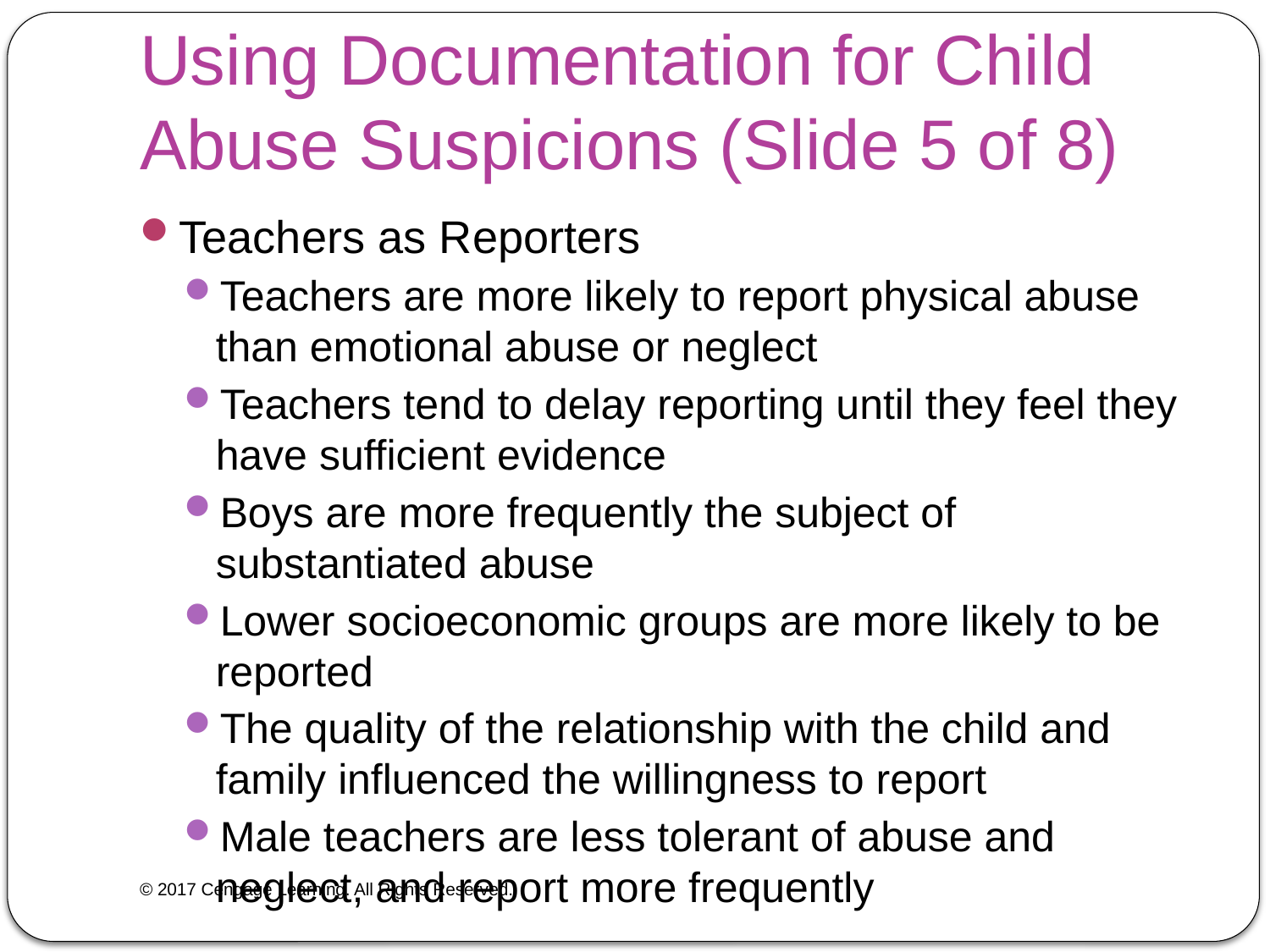

# Using Documentation for Child Abuse Suspicions (Slide 5 of 8)
Teachers as Reporters
Teachers are more likely to report physical abuse than emotional abuse or neglect
Teachers tend to delay reporting until they feel they have sufficient evidence
Boys are more frequently the subject of substantiated abuse
Lower socioeconomic groups are more likely to be reported
The quality of the relationship with the child and family influenced the willingness to report
Male teachers are less tolerant of abuse and neglect, and report more frequently

© 2017 Cengage Learning. All Rights Reserved.